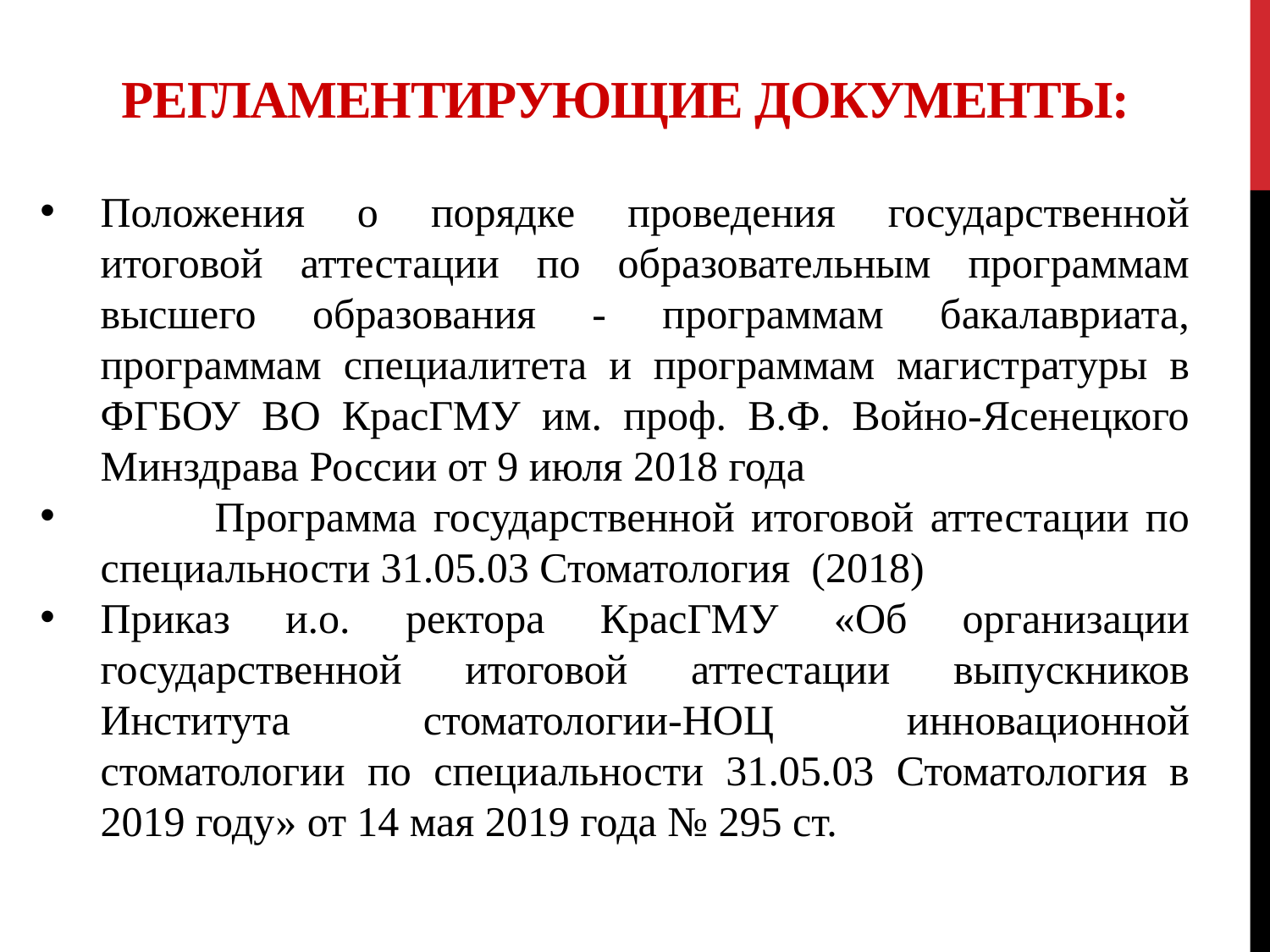

Регламентирующие документы:
Положения о порядке проведения государственной итоговой аттестации по образовательным программам высшего образования - программам бакалавриата, программам специалитета и программам магистратуры в ФГБОУ ВО КрасГМУ им. проф. В.Ф. Войно-Ясенецкого Минздрава России от 9 июля 2018 года
       Программа государственной итоговой аттестации по специальности 31.05.03 Стоматология  (2018)
Приказ и.о. ректора КрасГМУ «Об организации государственной итоговой аттестации выпускников Института стоматологии-НОЦ инновационной стоматологии по специальности 31.05.03 Стоматология в 2019 году» от 14 мая 2019 года № 295 ст.